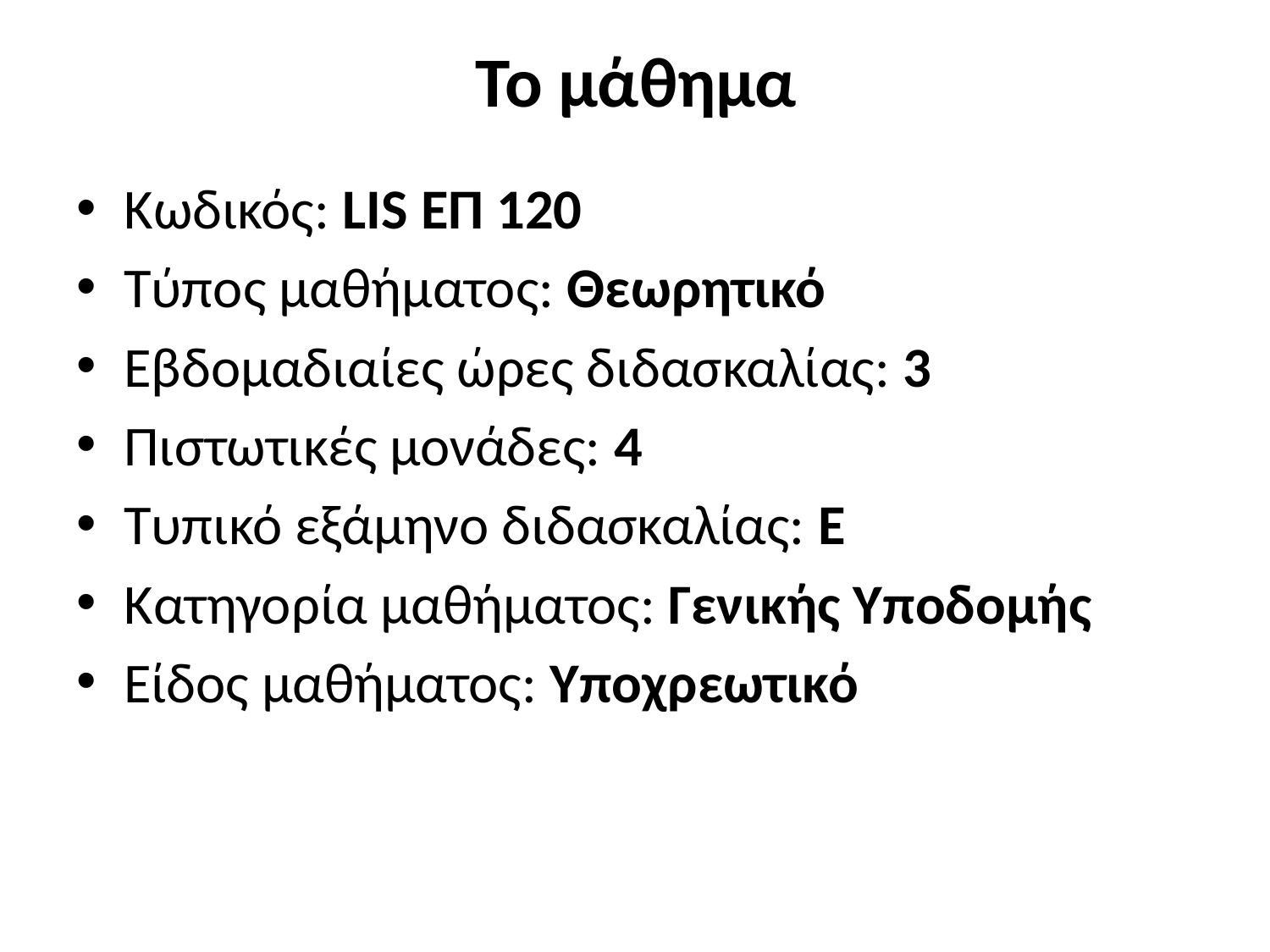

# Το μάθημα
Κωδικός: LIS ΕΠ 120
Τύπος μαθήματος: Θεωρητικό
Εβδομαδιαίες ώρες διδασκαλίας: 3
Πιστωτικές μονάδες: 4
Τυπικό εξάμηνο διδασκαλίας: Ε
Κατηγορία μαθήματος: Γενικής Υποδομής
Είδος μαθήματος: Υποχρεωτικό